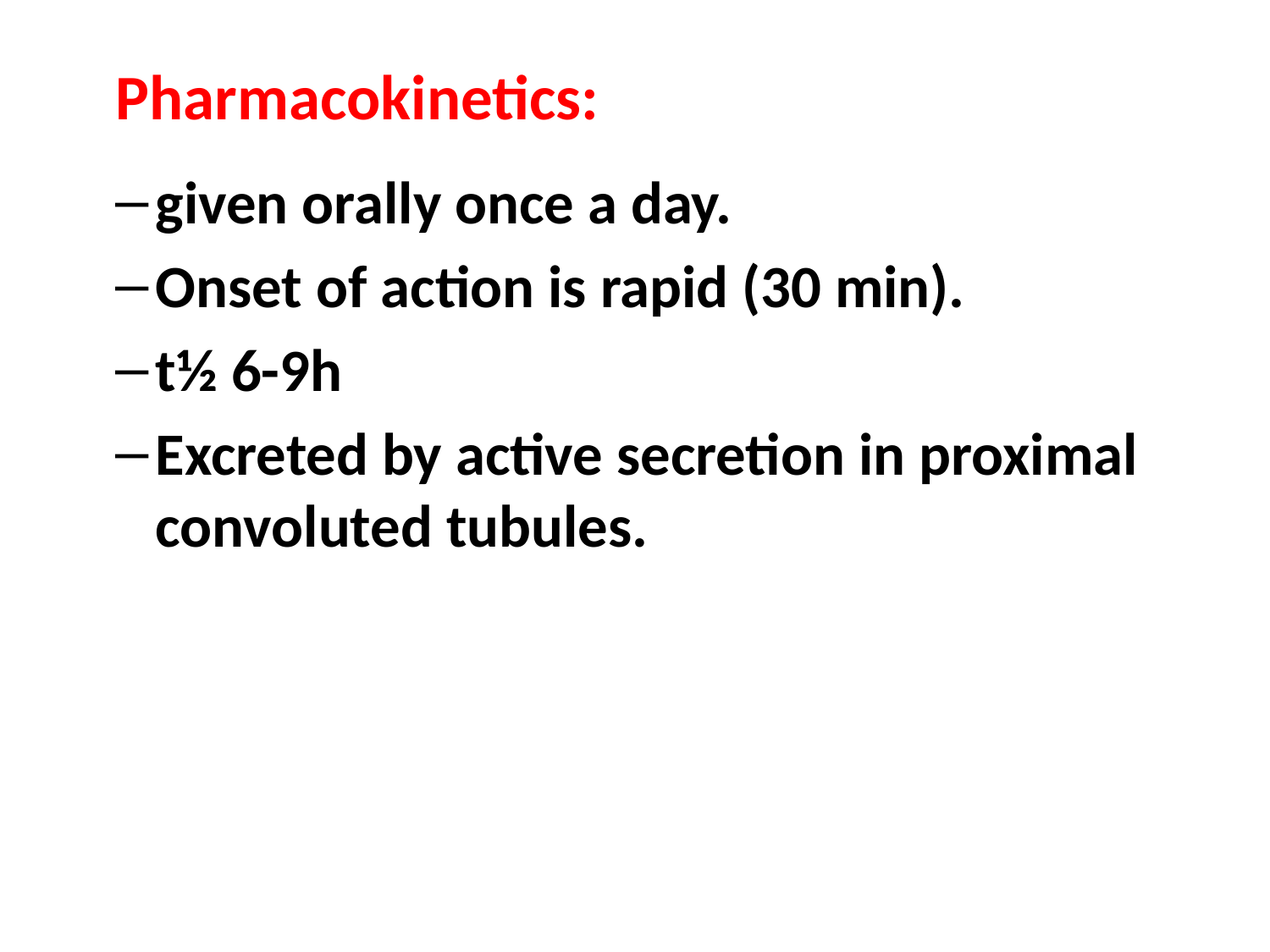

Pharmacokinetics:

given orally once a day.
Onset of action is rapid (30 min).
t½ 6-9h
Excreted by active secretion in proximal convoluted tubules.